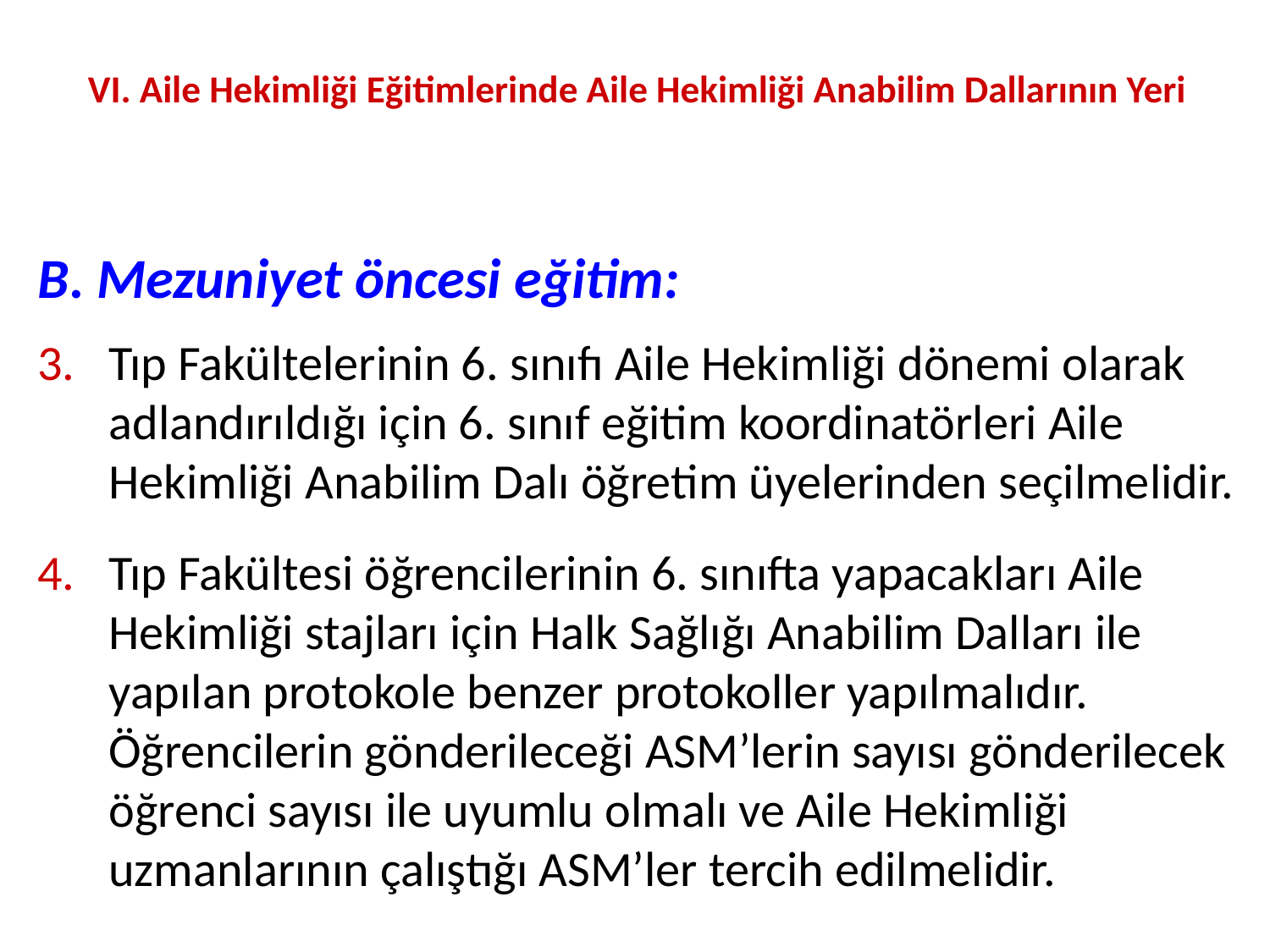

VI. Aile Hekimliği Eğitimlerinde Aile Hekimliği Anabilim Dallarının Yeri
B. Mezuniyet öncesi eğitim:
Tıp Fakültelerinin 6. sınıfı Aile Hekimliği dönemi olarak adlandırıldığı için 6. sınıf eğitim koordinatörleri Aile Hekimliği Anabilim Dalı öğretim üyelerinden seçilmelidir.
Tıp Fakültesi öğrencilerinin 6. sınıfta yapacakları Aile Hekimliği stajları için Halk Sağlığı Anabilim Dalları ile yapılan protokole benzer protokoller yapılmalıdır. Öğrencilerin gönderileceği ASM’lerin sayısı gönderilecek öğrenci sayısı ile uyumlu olmalı ve Aile Hekimliği uzmanlarının çalıştığı ASM’ler tercih edilmelidir.